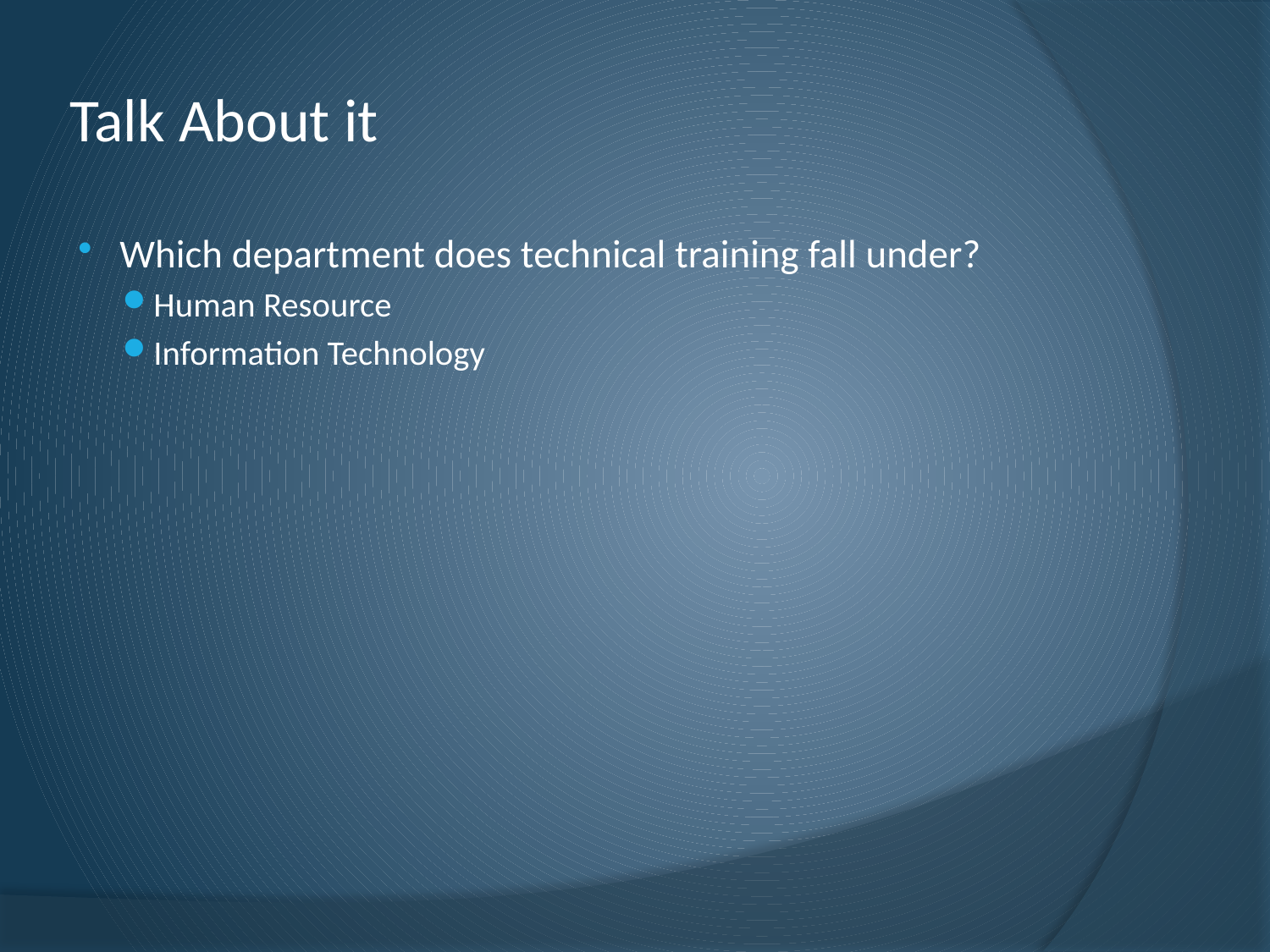

# Talk About it
Which department does technical training fall under?
Human Resource
Information Technology